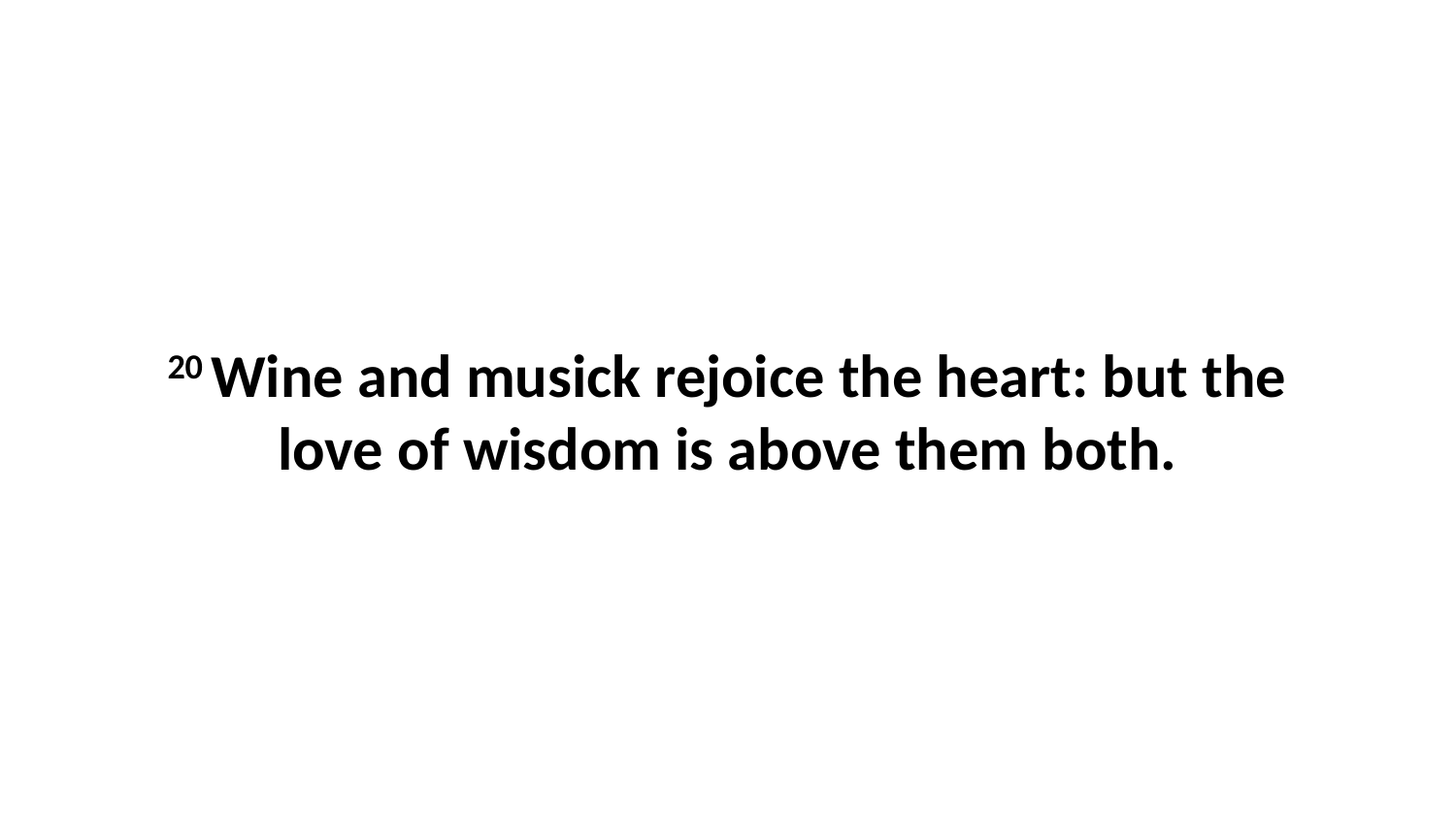

20 Wine and musick rejoice the heart: but the love of wisdom is above them both.